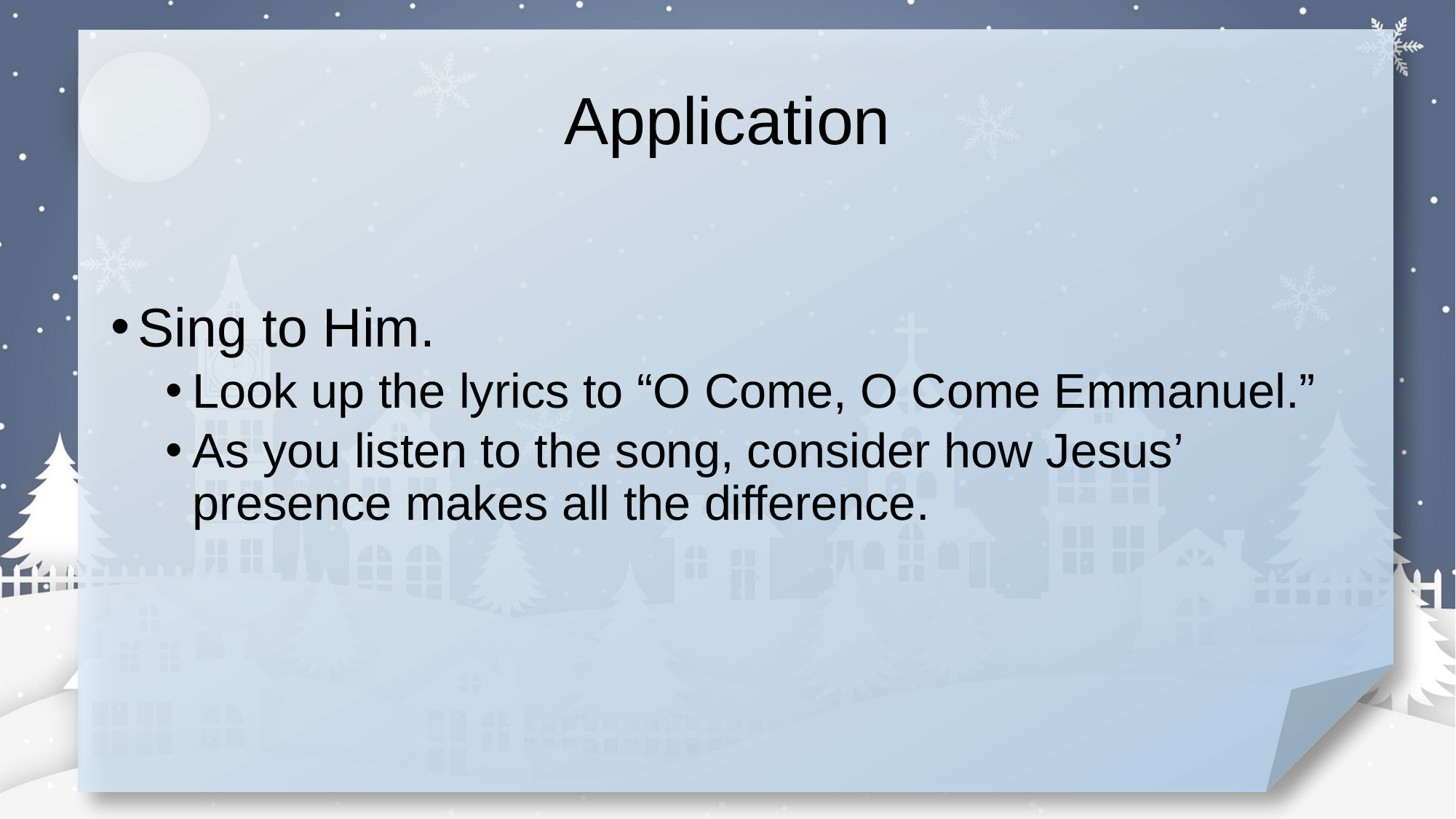

# Application
Sing to Him.
Look up the lyrics to “O Come, O Come Emmanuel.”
As you listen to the song, consider how Jesus’ presence makes all the difference.